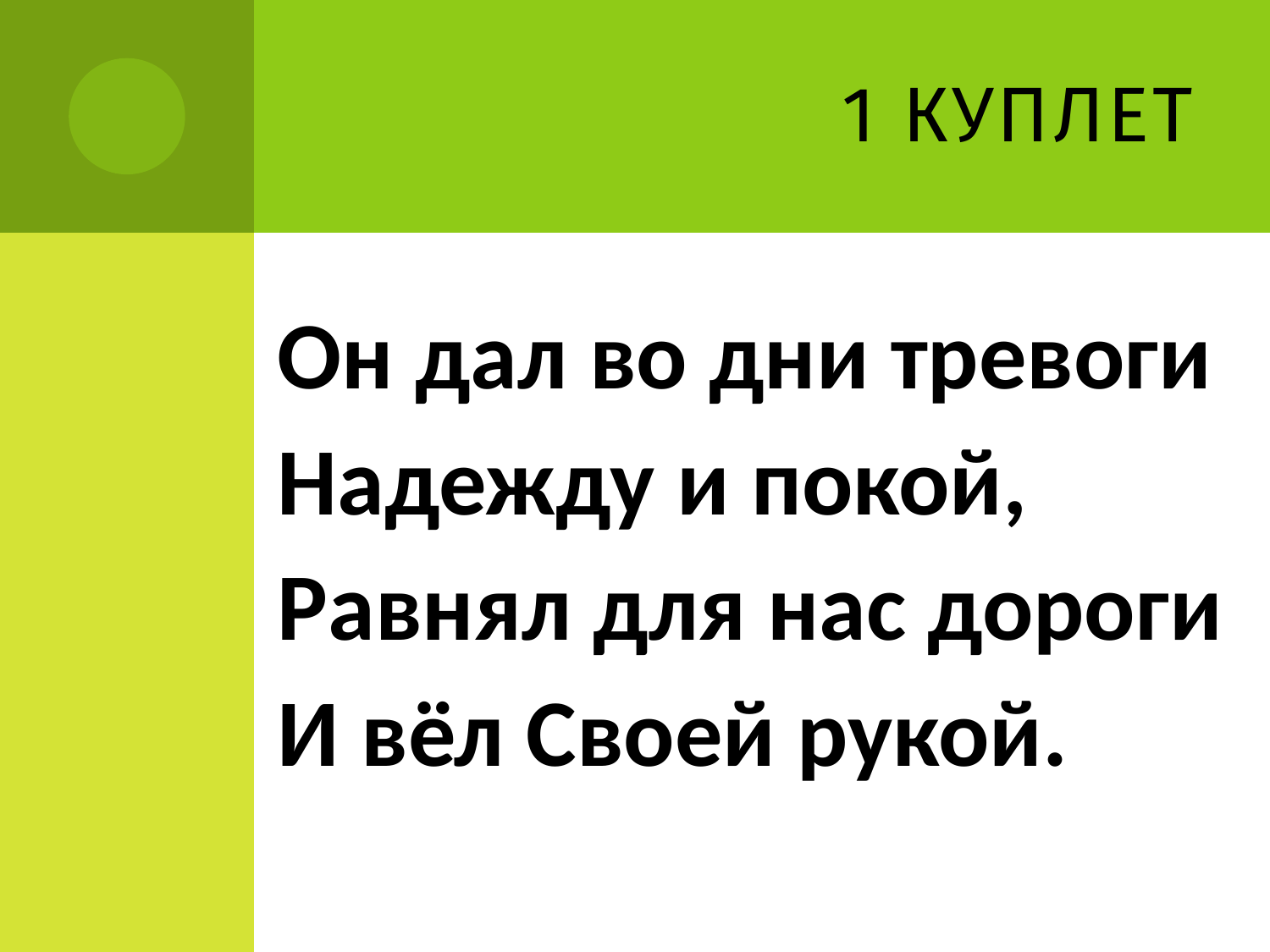

# 1 куплет
Он дал во дни тревоги
Надежду и покой,
Равнял для нас дороги
И вёл Своей рукой.